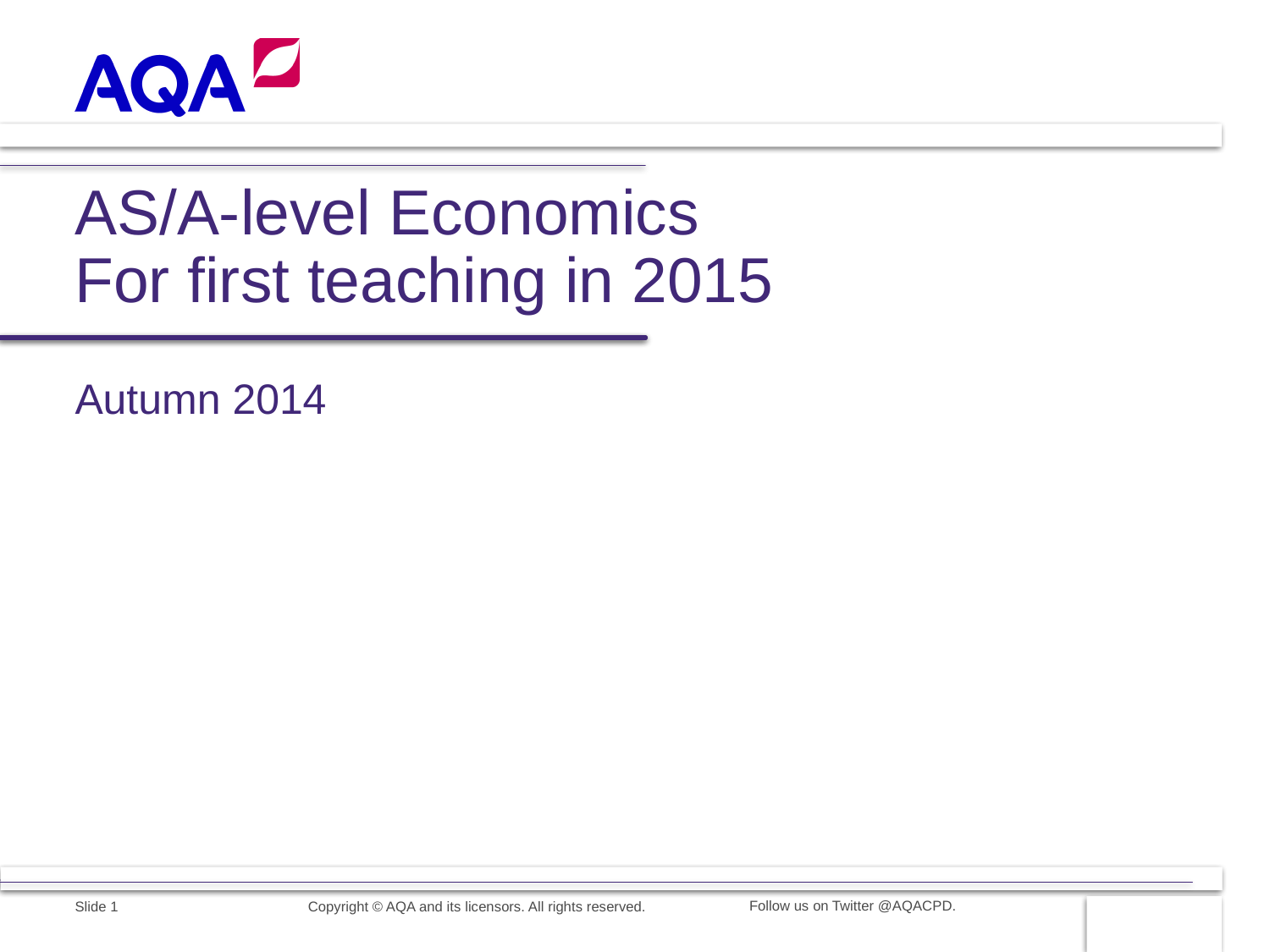

# AS/A-level Economics For first teaching in 2015
Autumn 2014
Follow us on Twitter @AQACPD.
Slide 1
Copyright © AQA and its licensors. All rights reserved.